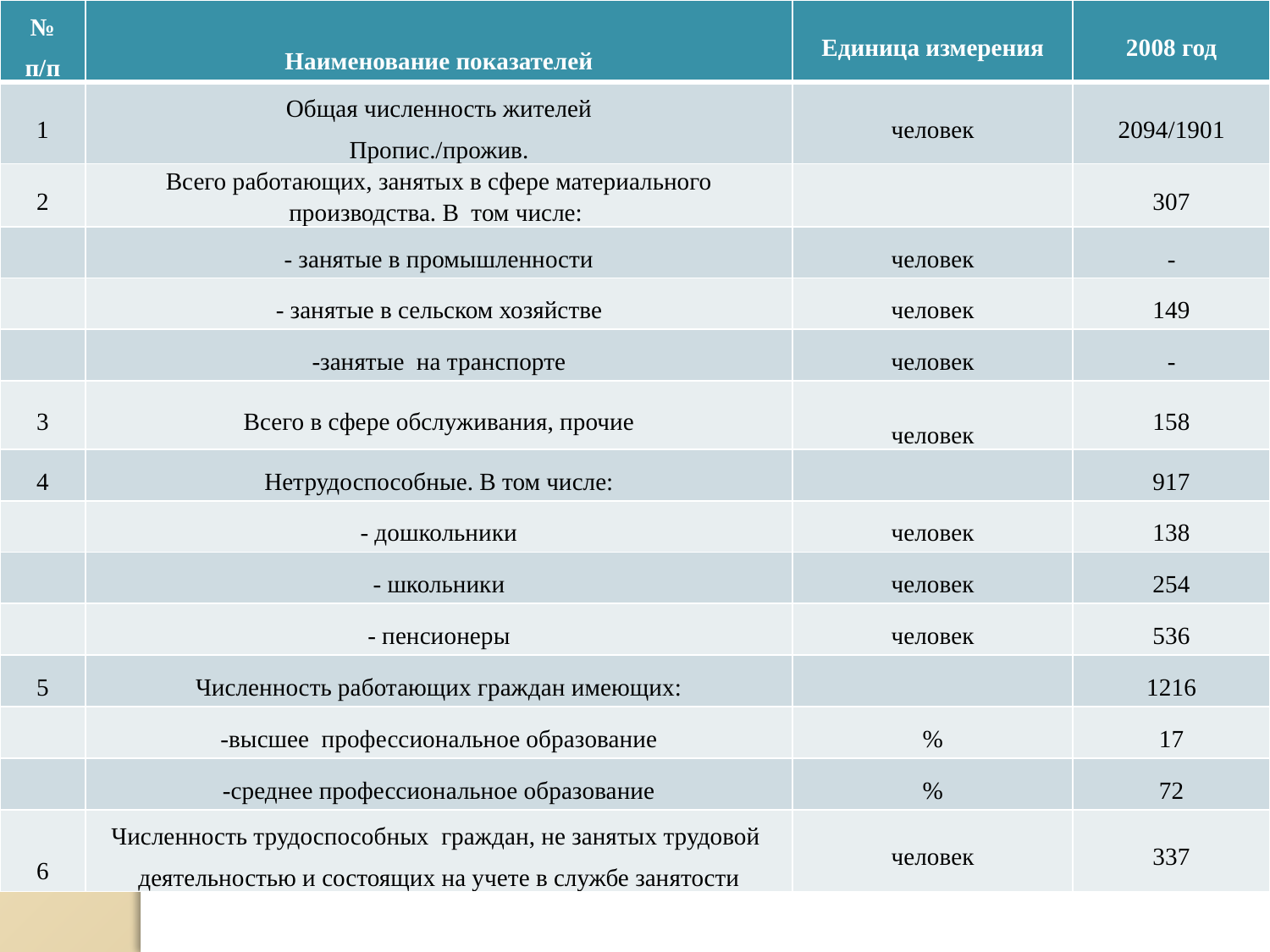

| № п/п | Наименование показателей | Единица измерения | 2008 год |
| --- | --- | --- | --- |
| 1 | Общая численность жителей Пропис./прожив. | человек | 2094/1901 |
| 2 | Всего работающих, занятых в сфере материального производства. В том числе: |  | 307 |
|  | - занятые в промышленности | человек | - |
|  | - занятые в сельском хозяйстве | человек | 149 |
|  | -занятые на транспорте | человек | - |
| 3 | Всего в сфере обслуживания, прочие | человек | 158 |
| 4 | Нетрудоспособные. В том числе: |  | 917 |
|  | - дошкольники | человек | 138 |
|  | - школьники | человек | 254 |
|  | - пенсионеры | человек | 536 |
| 5 | Численность работающих граждан имеющих: |  | 1216 |
|  | -высшее профессиональное образование | % | 17 |
|  | -среднее профессиональное образование | % | 72 |
| 6 | Численность трудоспособных граждан, не занятых трудовой деятельностью и состоящих на учете в службе занятости | человек | 337 |
#